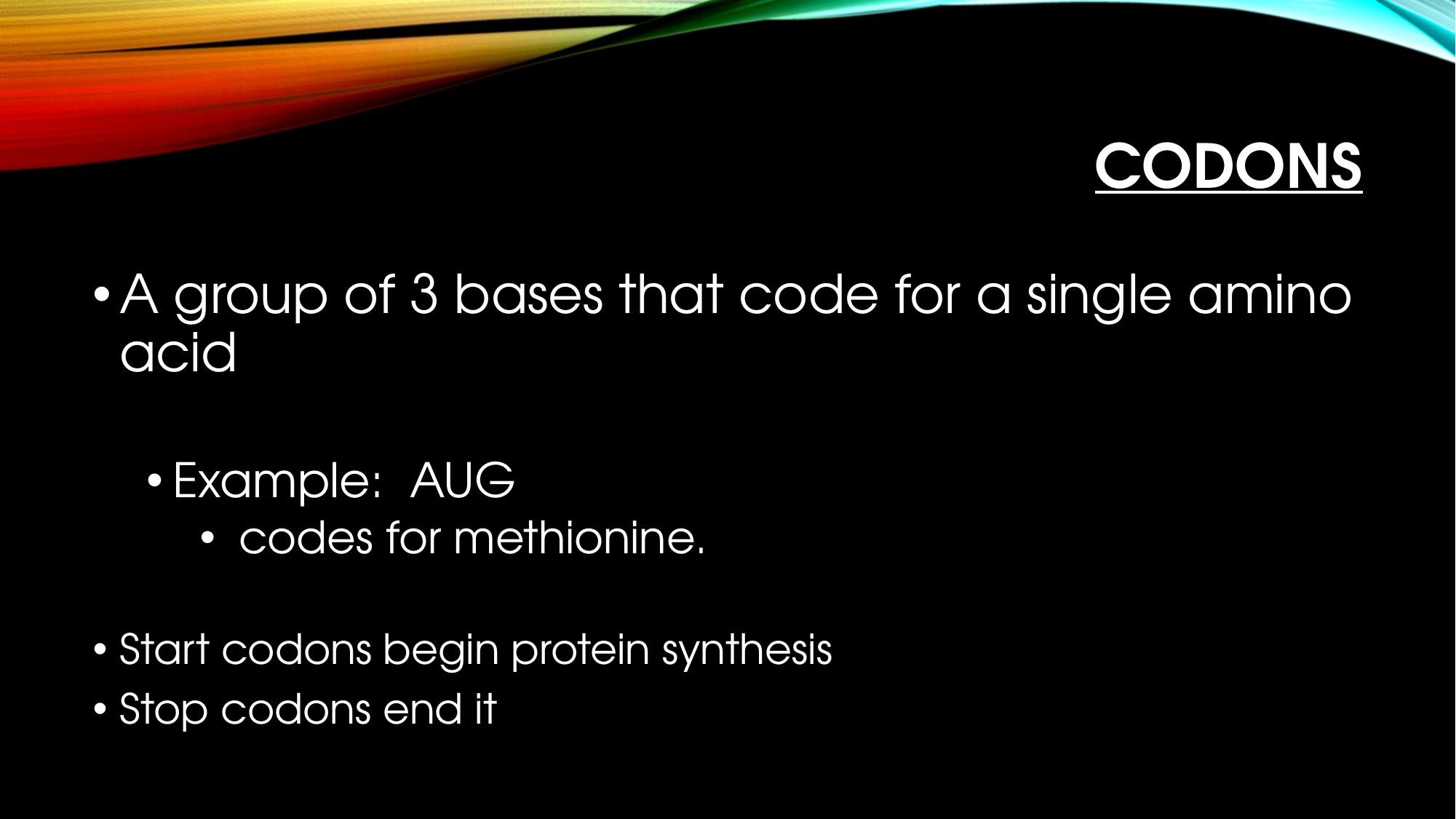

# CODONS
A group of 3 bases that code for a single amino acid

Example:  AUG
 codes for methionine.

Start codons begin protein synthesis
Stop codons end it